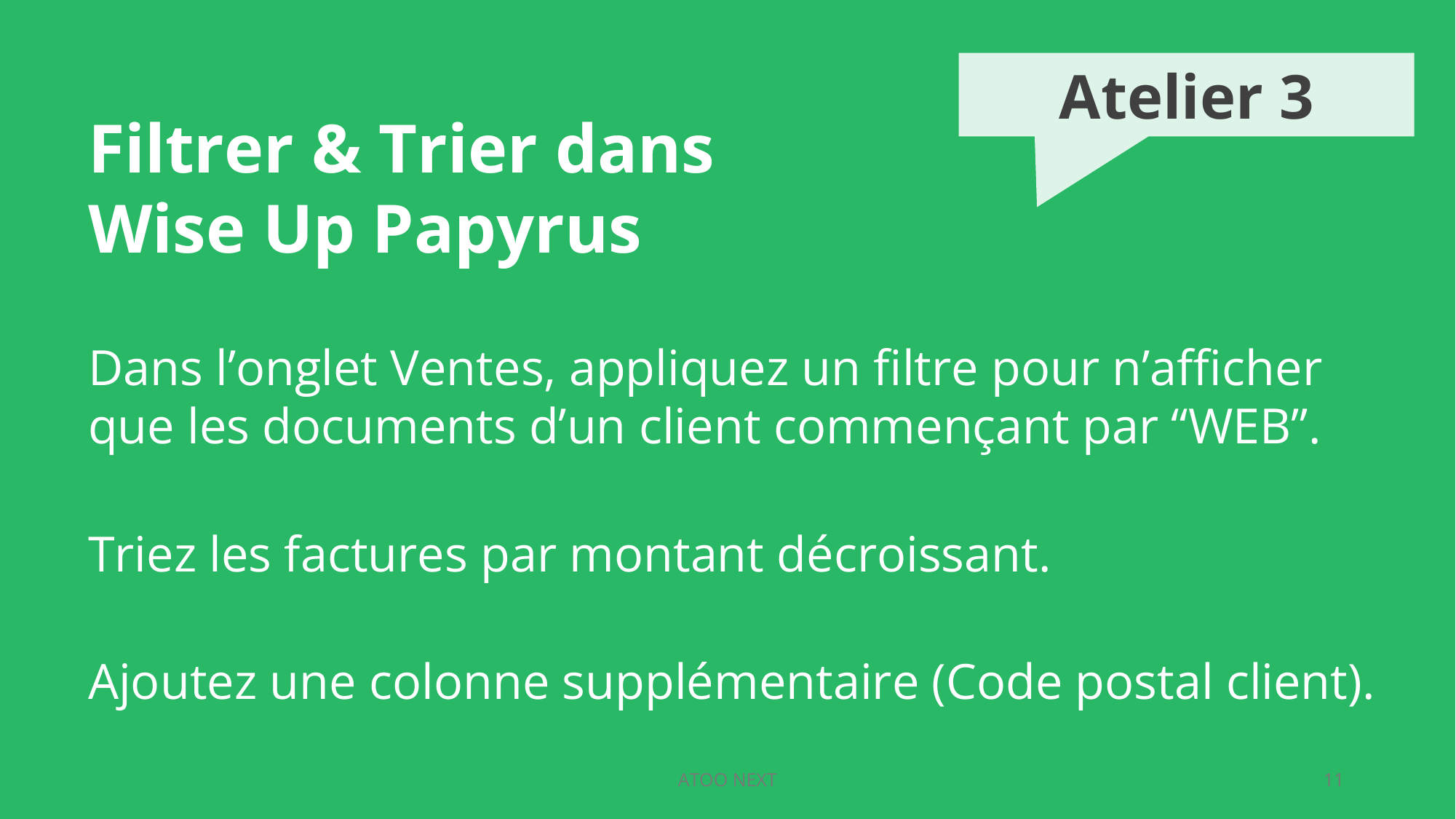

Atelier 3
Filtrer & Trier dans
Wise Up Papyrus
Dans l’onglet Ventes, appliquez un filtre pour n’afficher que les documents d’un client commençant par “WEB”.
Triez les factures par montant décroissant.
Ajoutez une colonne supplémentaire (Code postal client).
ATOO NEXT
11